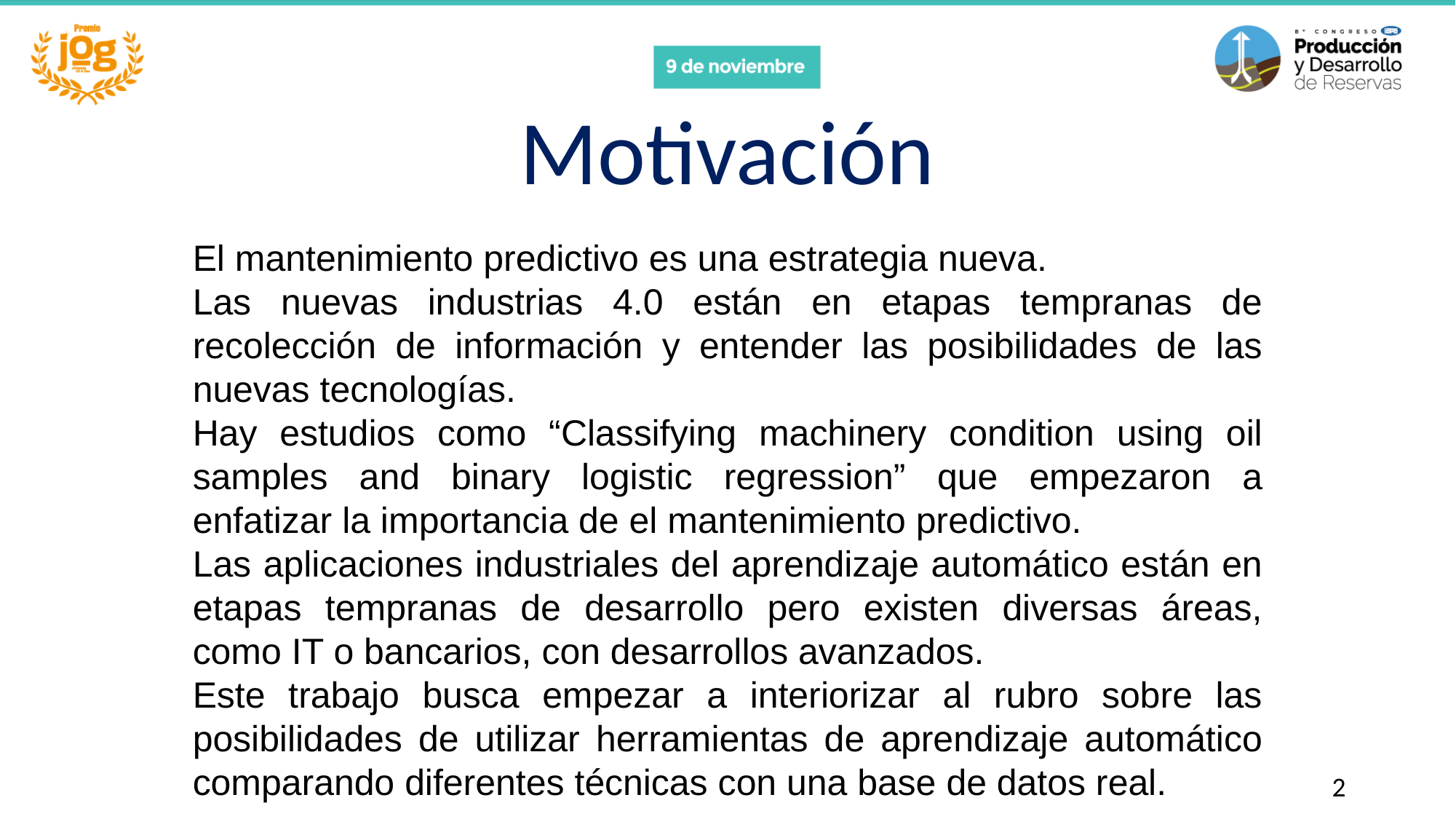

# Motivación
El mantenimiento predictivo es una estrategia nueva.
Las nuevas industrias 4.0 están en etapas tempranas de recolección de información y entender las posibilidades de las nuevas tecnologías.
Hay estudios como “Classifying machinery condition using oil samples and binary logistic regression” que empezaron a enfatizar la importancia de el mantenimiento predictivo.
Las aplicaciones industriales del aprendizaje automático están en etapas tempranas de desarrollo pero existen diversas áreas, como IT o bancarios, con desarrollos avanzados.
Este trabajo busca empezar a interiorizar al rubro sobre las posibilidades de utilizar herramientas de aprendizaje automático comparando diferentes técnicas con una base de datos real.
2